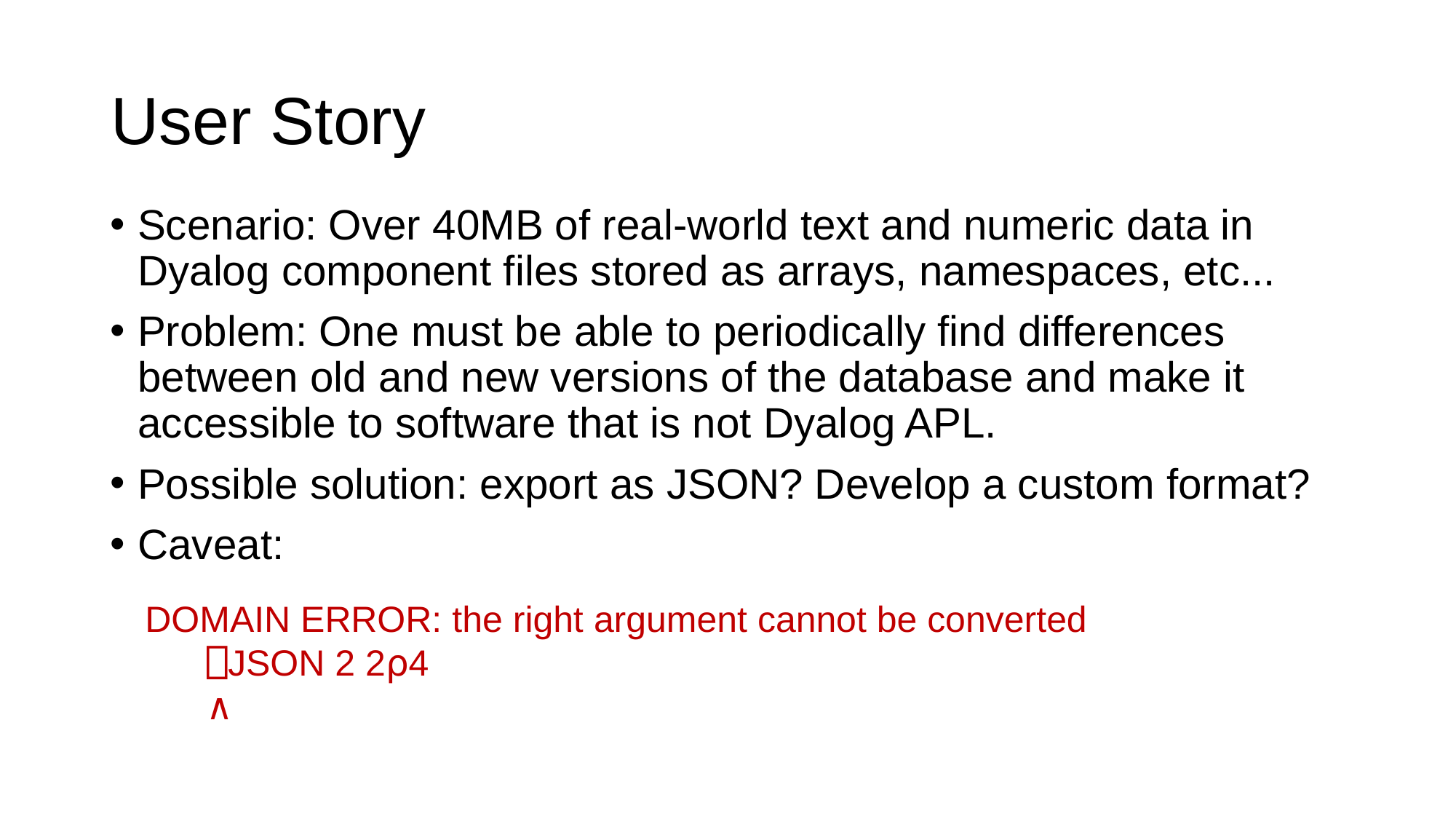

# User Story
Scenario: Over 40MB of real-world text and numeric data in Dyalog component files stored as arrays, namespaces, etc...
Problem: One must be able to periodically find differences between old and new versions of the database and make it accessible to software that is not Dyalog APL.
Possible solution: export as JSON? Develop a custom format?
Caveat:
DOMAIN ERROR: the right argument cannot be converted
      ⎕JSON 2 2⍴4
      ∧